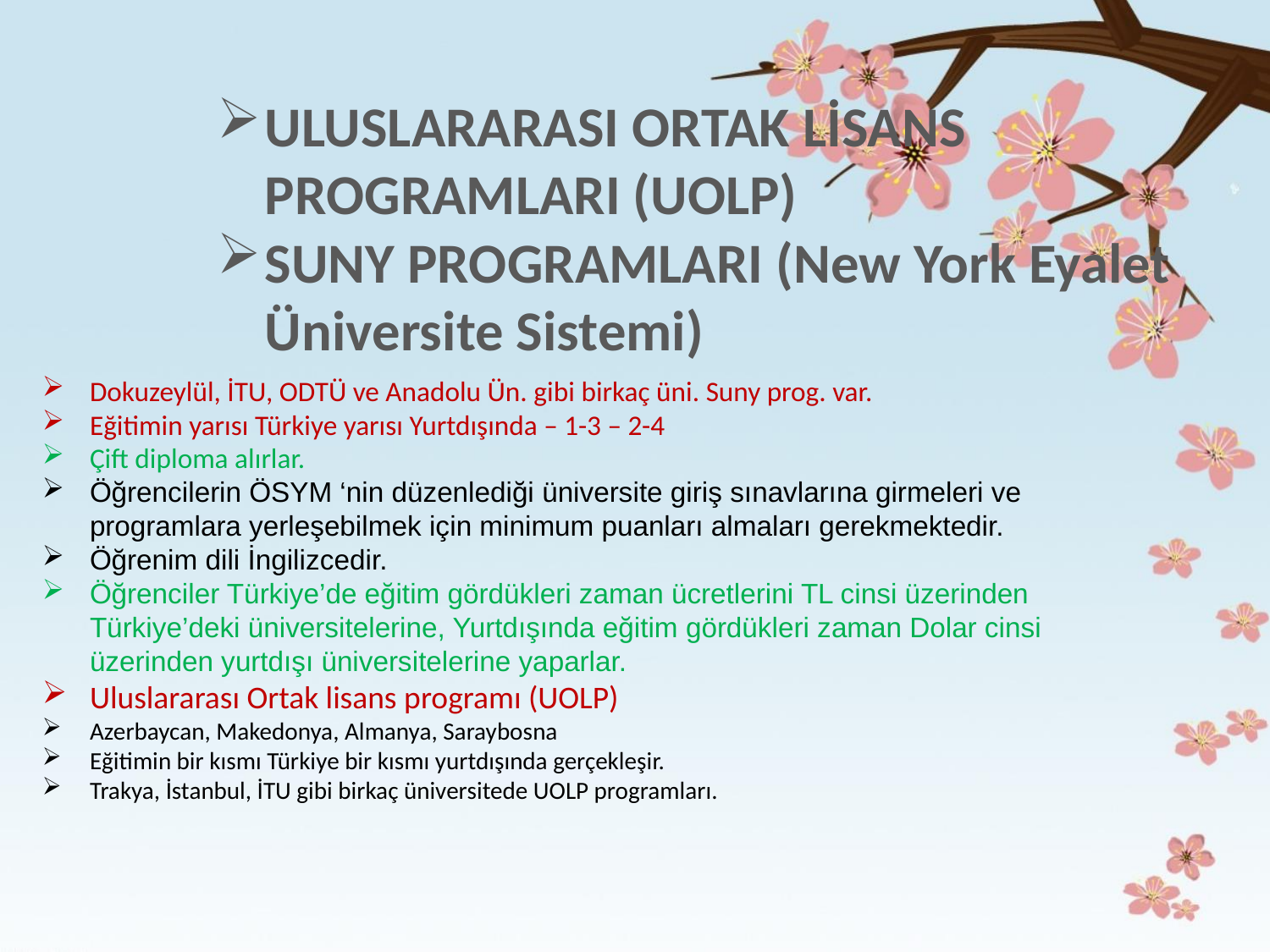

ULUSLARARASI ORTAK LİSANS PROGRAMLARI (UOLP)
SUNY PROGRAMLARI (New York Eyalet Üniversite Sistemi)
Dokuzeylül, İTU, ODTÜ ve Anadolu Ün. gibi birkaç üni. Suny prog. var.
Eğitimin yarısı Türkiye yarısı Yurtdışında – 1-3 – 2-4
Çift diploma alırlar.
Öğrencilerin ÖSYM ‘nin düzenlediği üniversite giriş sınavlarına girmeleri ve programlara yerleşebilmek için minimum puanları almaları gerekmektedir.
Öğrenim dili İngilizcedir.
Öğrenciler Türkiye’de eğitim gördükleri zaman ücretlerini TL cinsi üzerinden Türkiye’deki üniversitelerine, Yurtdışında eğitim gördükleri zaman Dolar cinsi üzerinden yurtdışı üniversitelerine yaparlar.
Uluslararası Ortak lisans programı (UOLP)
Azerbaycan, Makedonya, Almanya, Saraybosna
Eğitimin bir kısmı Türkiye bir kısmı yurtdışında gerçekleşir.
Trakya, İstanbul, İTU gibi birkaç üniversitede UOLP programları.